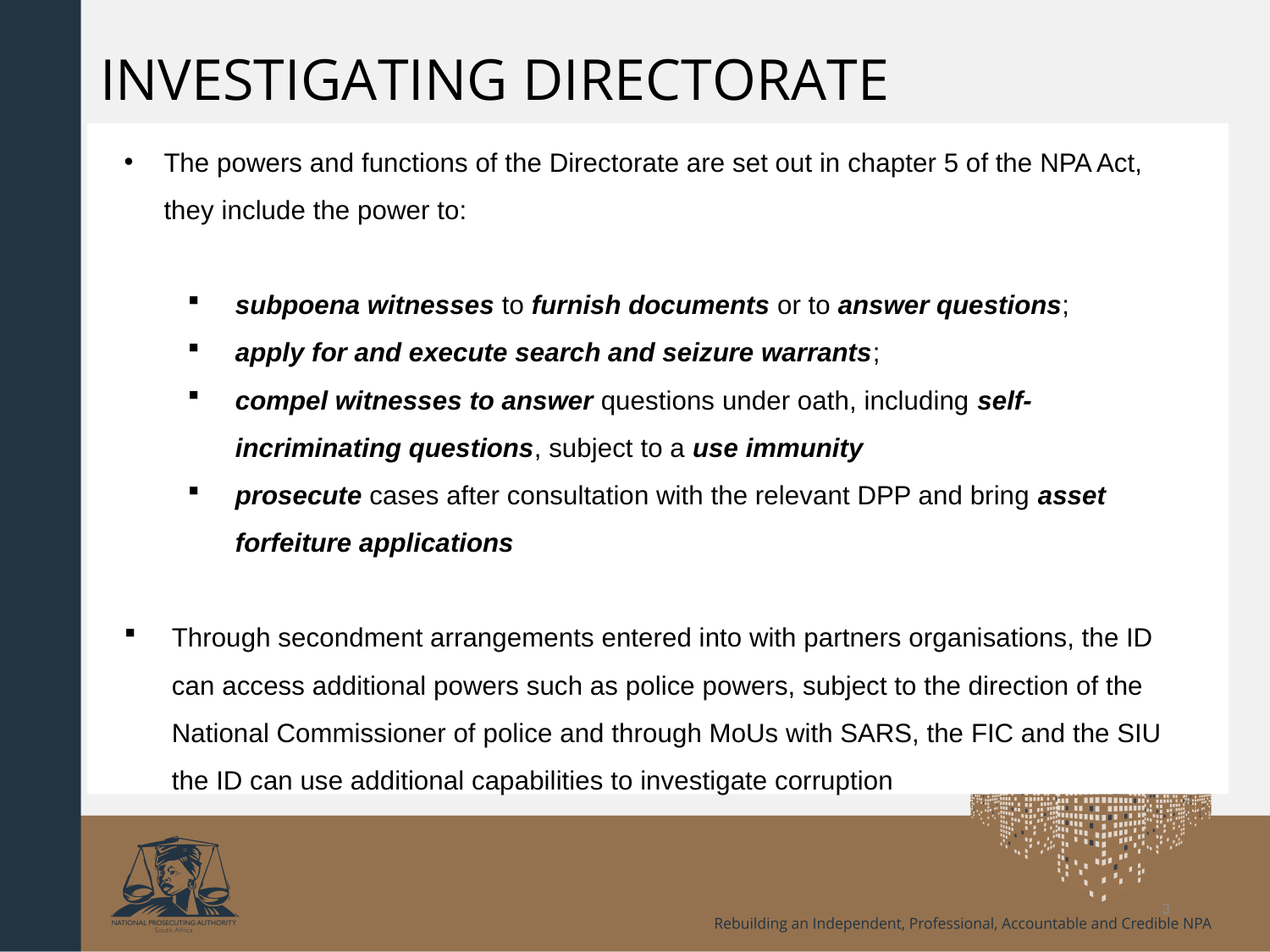

# INVESTIGATING DIRECTORATE

The powers and functions of the Directorate are set out in chapter 5 of the NPA Act, they include the power to:

subpoena witnesses to furnish documents or to answer questions;
apply for and execute search and seizure warrants;
compel witnesses to answer questions under oath, including self-incriminating questions, subject to a use immunity
prosecute cases after consultation with the relevant DPP and bring asset forfeiture applications

Through secondment arrangements entered into with partners organisations, the ID can access additional powers such as police powers, subject to the direction of the National Commissioner of police and through MoUs with SARS, the FIC and the SIU the ID can use additional capabilities to investigate corruption
3